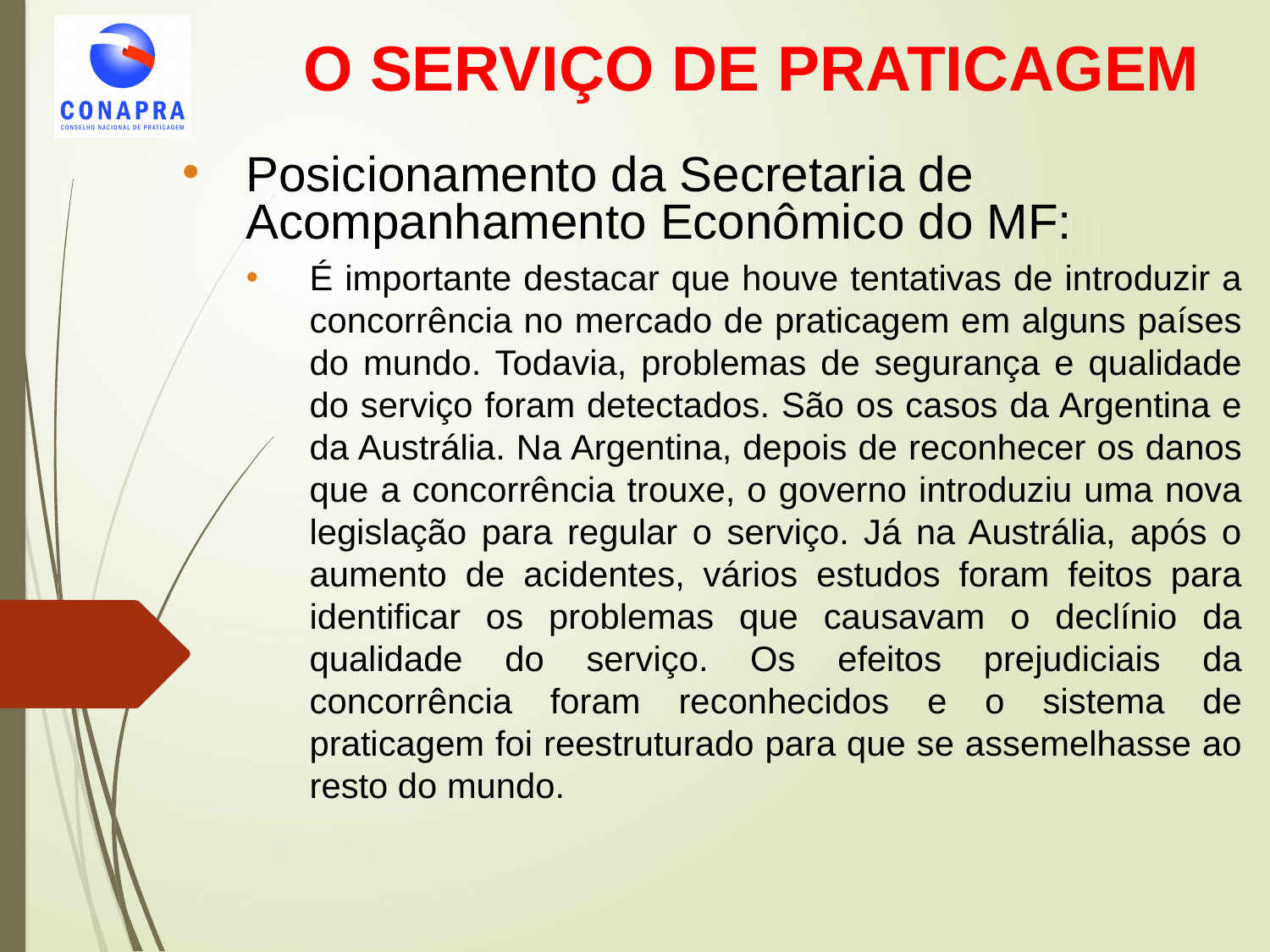

O SERVIÇO DE PRATICAGEM
Posicionamento da Secretaria de Acompanhamento Econômico do MF:
É importante destacar que houve tentativas de introduzir a concorrência no mercado de praticagem em alguns países do mundo. Todavia, problemas de segurança e qualidade do serviço foram detectados. São os casos da Argentina e da Austrália. Na Argentina, depois de reconhecer os danos que a concorrência trouxe, o governo introduziu uma nova legislação para regular o serviço. Já na Austrália, após o aumento de acidentes, vários estudos foram feitos para identificar os problemas que causavam o declínio da qualidade do serviço. Os efeitos prejudiciais da concorrência foram reconhecidos e o sistema de praticagem foi reestruturado para que se assemelhasse ao resto do mundo.